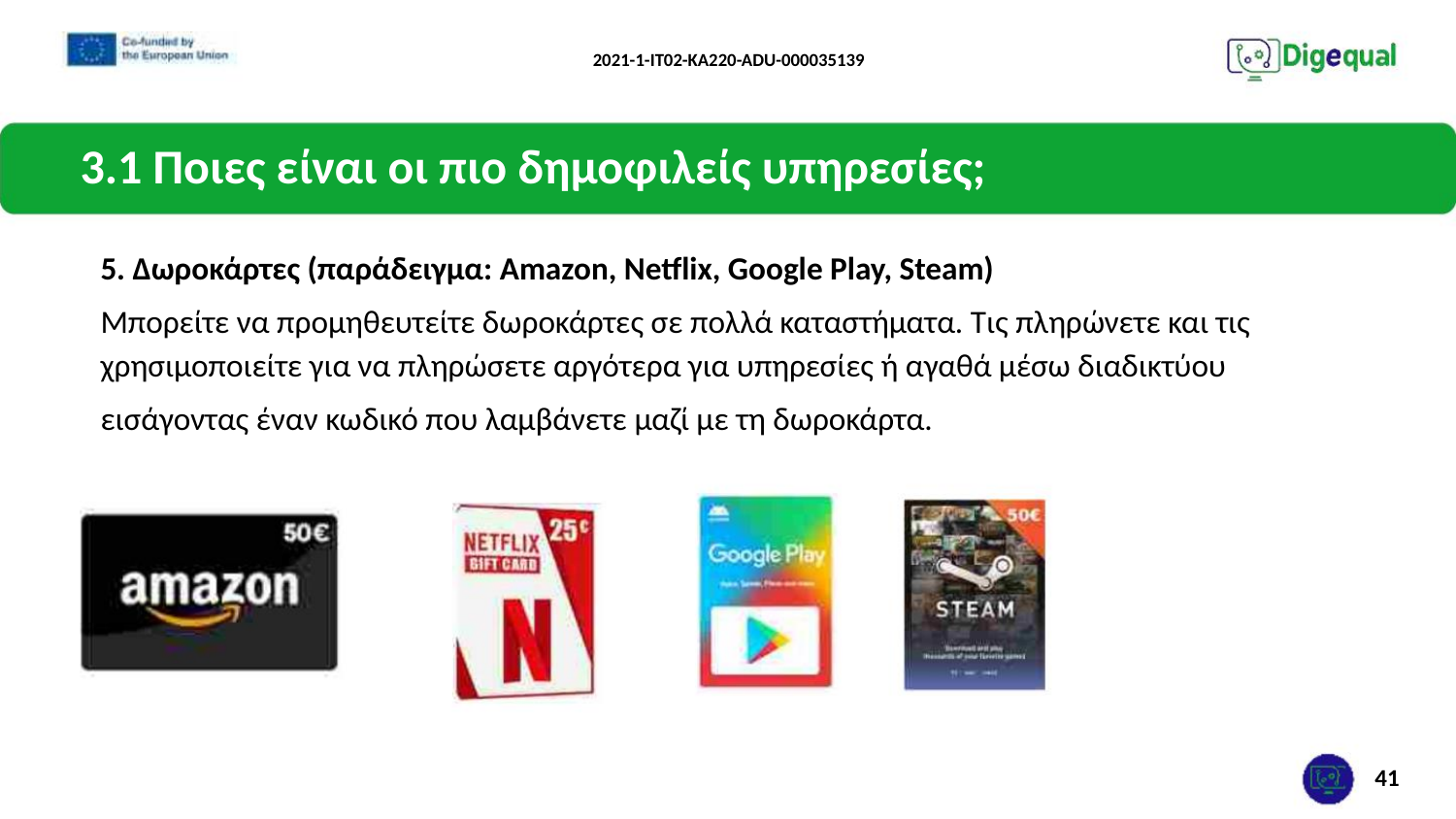

2021-1-IT02-KA220-ADU-000035139
3.1 Ποιες είναι οι πιο δημοφιλείς υπηρεσίες;
5. Δωροκάρτες (παράδειγμα: Amazon, Netflix, Google Play, Steam)
Μπορείτε να προμηθευτείτε δωροκάρτες σε πολλά καταστήματα. Τις πληρώνετε και τις χρησιμοποιείτε για να πληρώσετε αργότερα για υπηρεσίες ή αγαθά μέσω διαδικτύου
εισάγοντας έναν κωδικό που λαμβάνετε μαζί με τη δωροκάρτα.
41